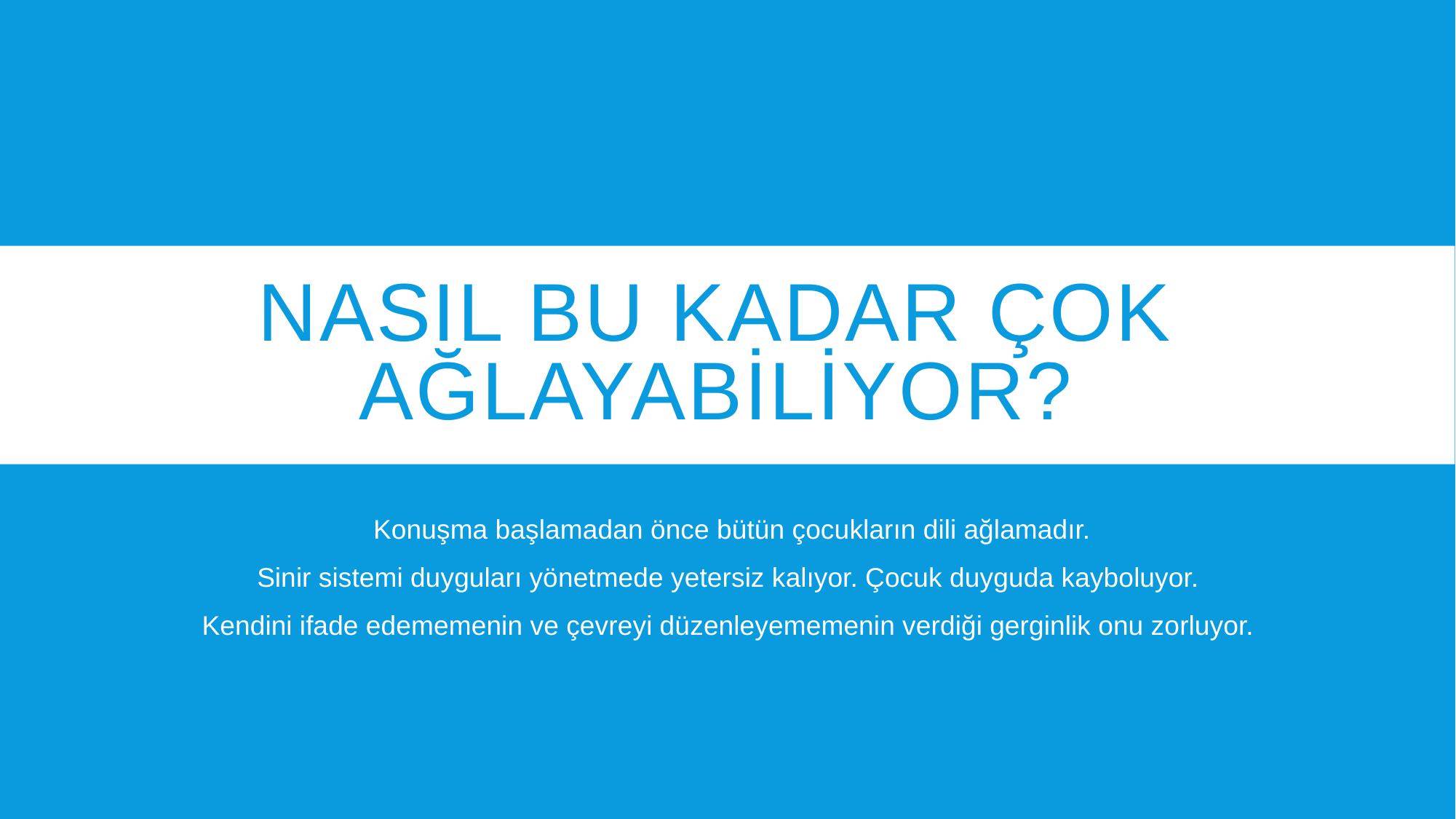

# Nasıl bu kadar çok ağlayabiliyor?
Konuşma başlamadan önce bütün çocukların dili ağlamadır.
Sinir sistemi duyguları yönetmede yetersiz kalıyor. Çocuk duyguda kayboluyor.
Kendini ifade edememenin ve çevreyi düzenleyememenin verdiği gerginlik onu zorluyor.